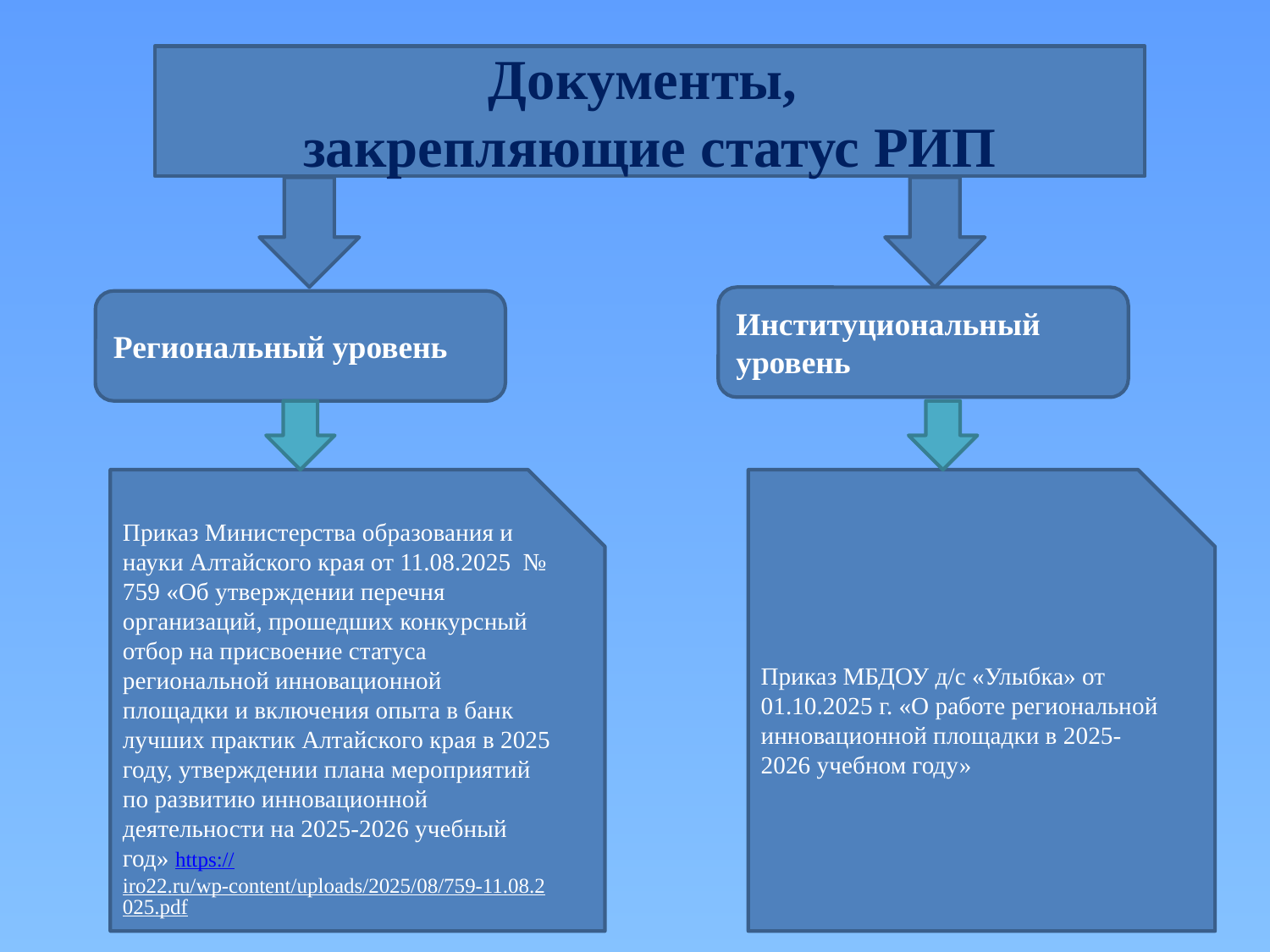

Документы,
закрепляющие статус РИП

Институциональный уровень
Региональный уровень

Приказ Министерства образования и науки Алтайского края от 11.08.2025  № 759 «Об утверждении перечня организаций, прошедших конкурсный отбор на присвоение статуса региональной инновационной площадки и включения опыта в банк лучших практик Алтайского края в 2025 году, утверждении плана мероприятий по развитию инновационной деятельности на 2025-2026 учебный год» https://iro22.ru/wp-content/uploads/2025/08/759-11.08.2025.pdf
Приказ МБДОУ д/с «Улыбка» от 01.10.2025 г. «О работе региональной инновационной площадки в 2025-2026 учебном году»